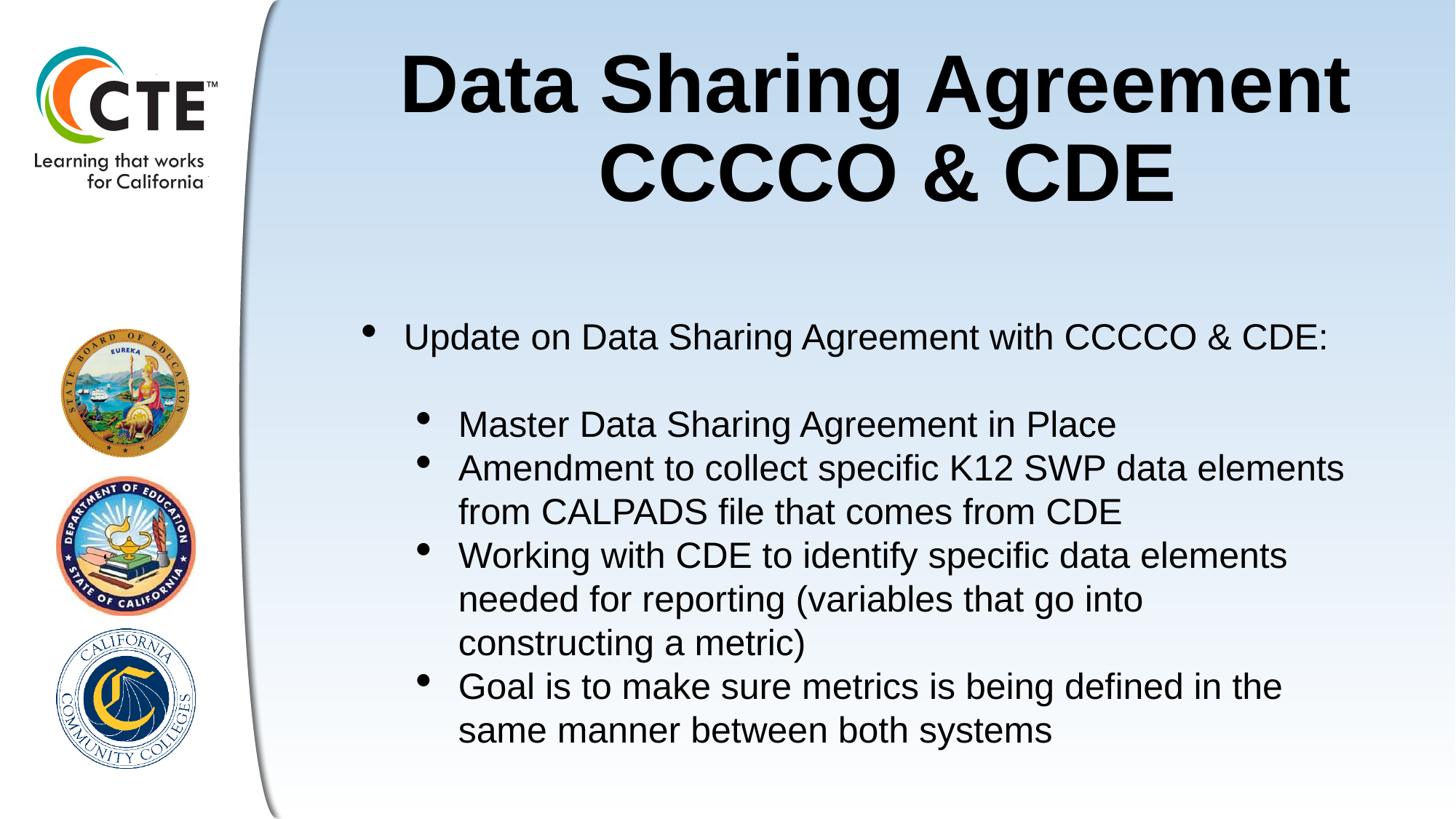

# Data Sharing Agreement CCCCO & CDE
Update on Data Sharing Agreement with CCCCO & CDE:

Master Data Sharing Agreement in Place
Amendment to collect specific K12 SWP data elements from CALPADS file that comes from CDE
Working with CDE to identify specific data elements needed for reporting (variables that go into constructing a metric)
Goal is to make sure metrics is being defined in the same manner between both systems